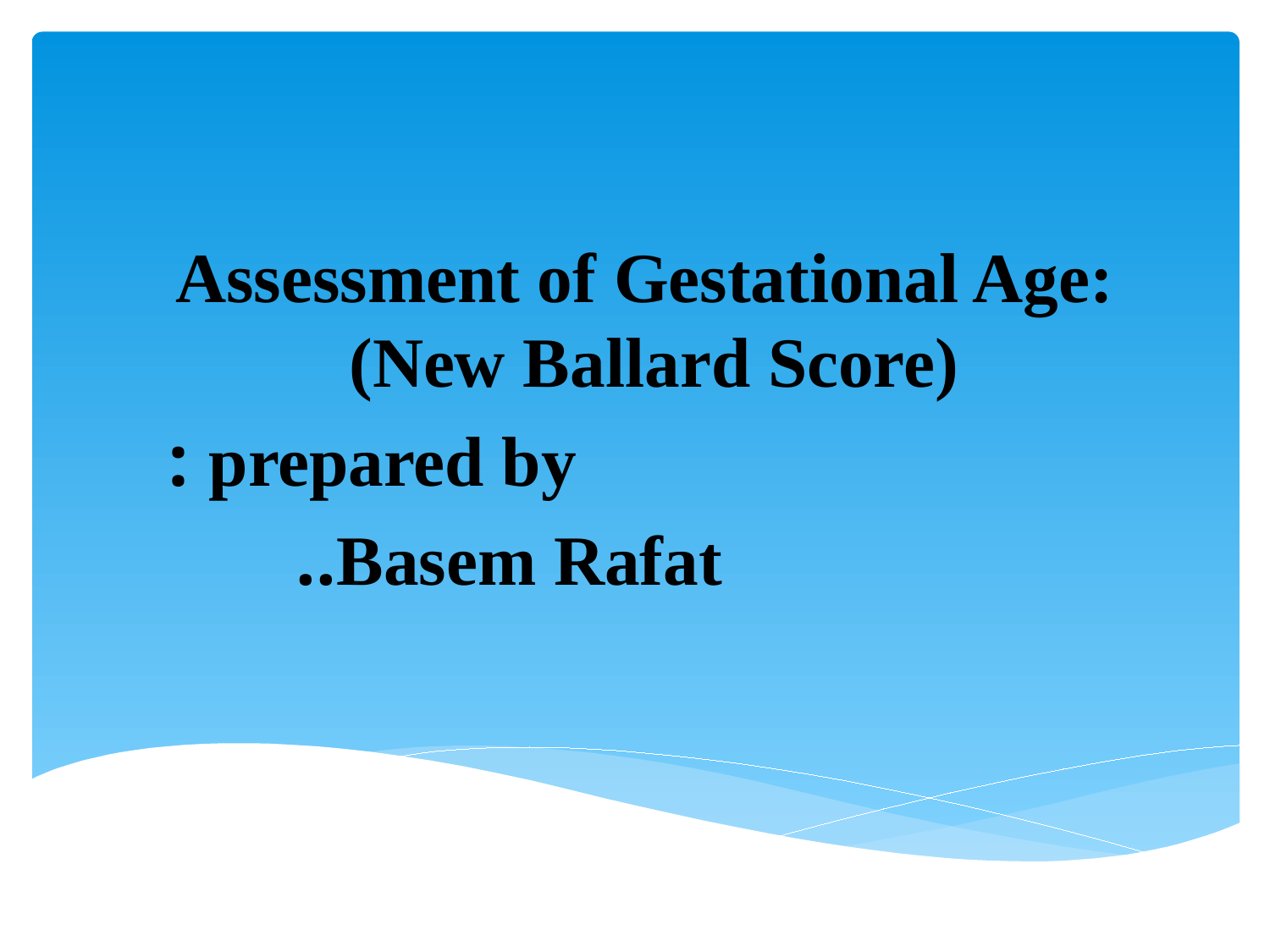

Assessment of Gestational Age: (New Ballard Score)
    prepared by :
Basem Rafat..